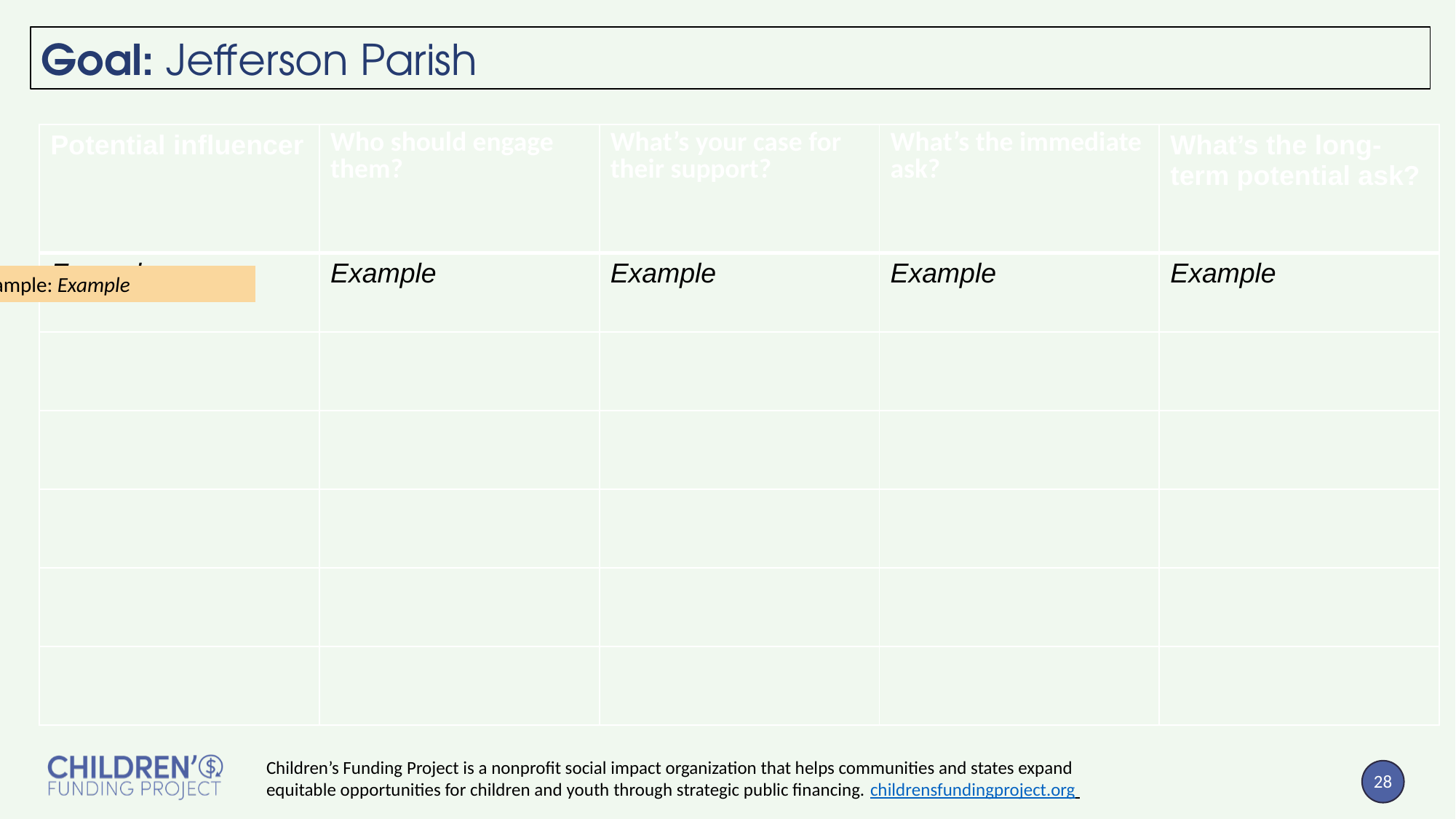

Goal: Jefferson Parish
| Potential influencer | Who should engage them? | What’s your case for their support? | What’s the immediate ask? | What’s the long-term potential ask? |
| --- | --- | --- | --- | --- |
| Example | Example | Example | Example | Example |
|  |  |  |  |  |
|  |  |  |  |  |
|  |  |  |  |  |
|  |  |  |  |  |
|  |  |  |  |  |
Example: Example
Children’s Funding Project is a nonprofit social impact organization that helps communities and states expand equitable opportunities for children and youth through strategic public financing. childrensfundingproject.org
28